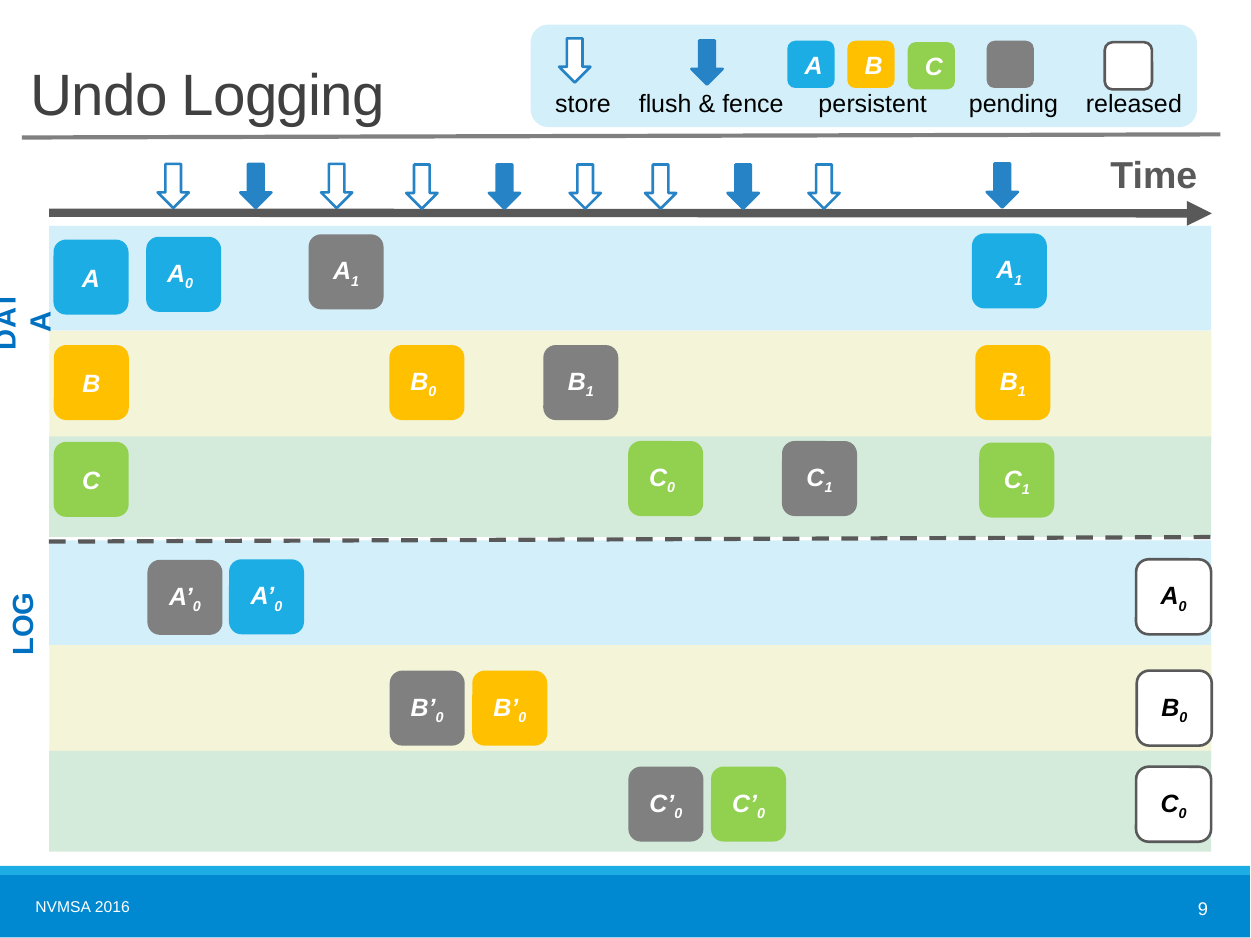

A
B

C

store    flush & fence     persistent      pending    released
# Undo Logging
Time

A1
A1
A0
A
DATA

B
B0
B1
B1

C0
C1
C
C1

A’0
A0
A’0
LOG

B0
B’0
B’0

C’0
C’0
C0
NVMSA 2016
9